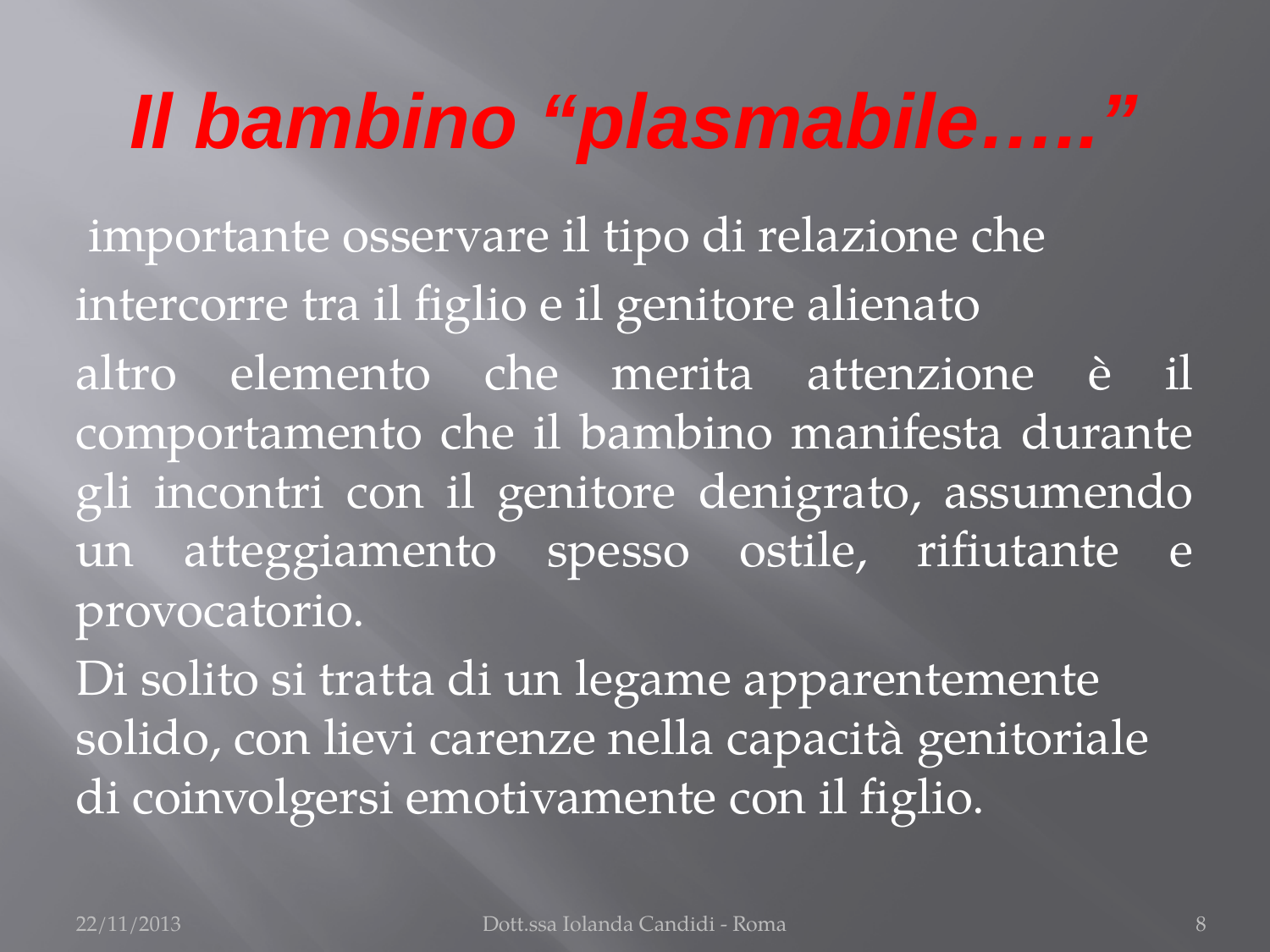

# Il bambino “plasmabile…..”
 importante osservare il tipo di relazione che
intercorre tra il figlio e il genitore alienato
altro elemento che merita attenzione è il comportamento che il bambino manifesta durante gli incontri con il genitore denigrato, assumendo un atteggiamento spesso ostile, rifiutante e provocatorio.
Di solito si tratta di un legame apparentemente solido, con lievi carenze nella capacità genitoriale di coinvolgersi emotivamente con il figlio.

22/11/2013
Dott.ssa Iolanda Candidi - Roma
8